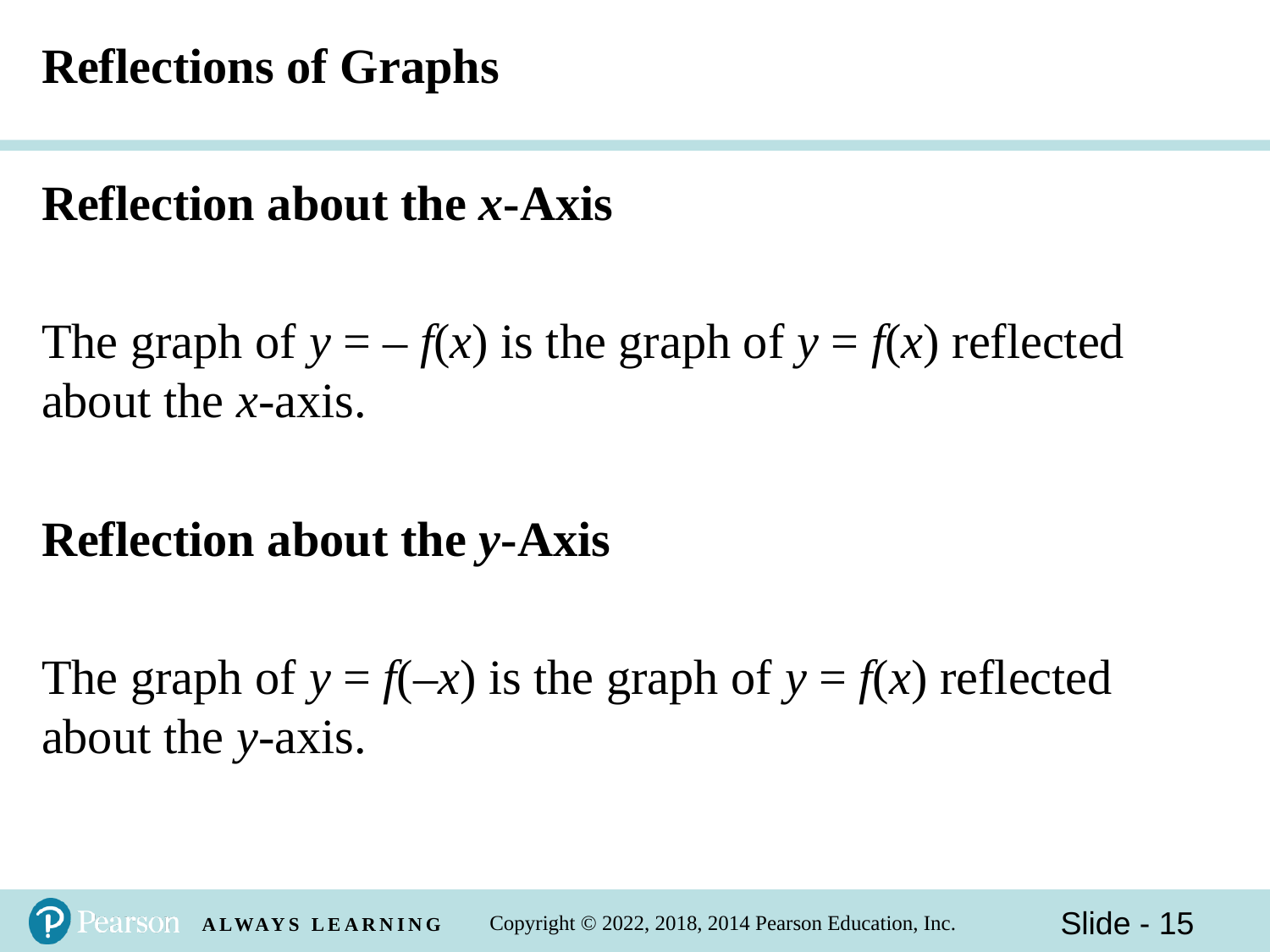

# Reflections of Graphs
Reflection about the x-Axis

The graph of y = – f(x) is the graph of y = f(x) reflected about the x-axis.

Reflection about the y-Axis

The graph of y = f(–x) is the graph of y = f(x) reflected about the y-axis.